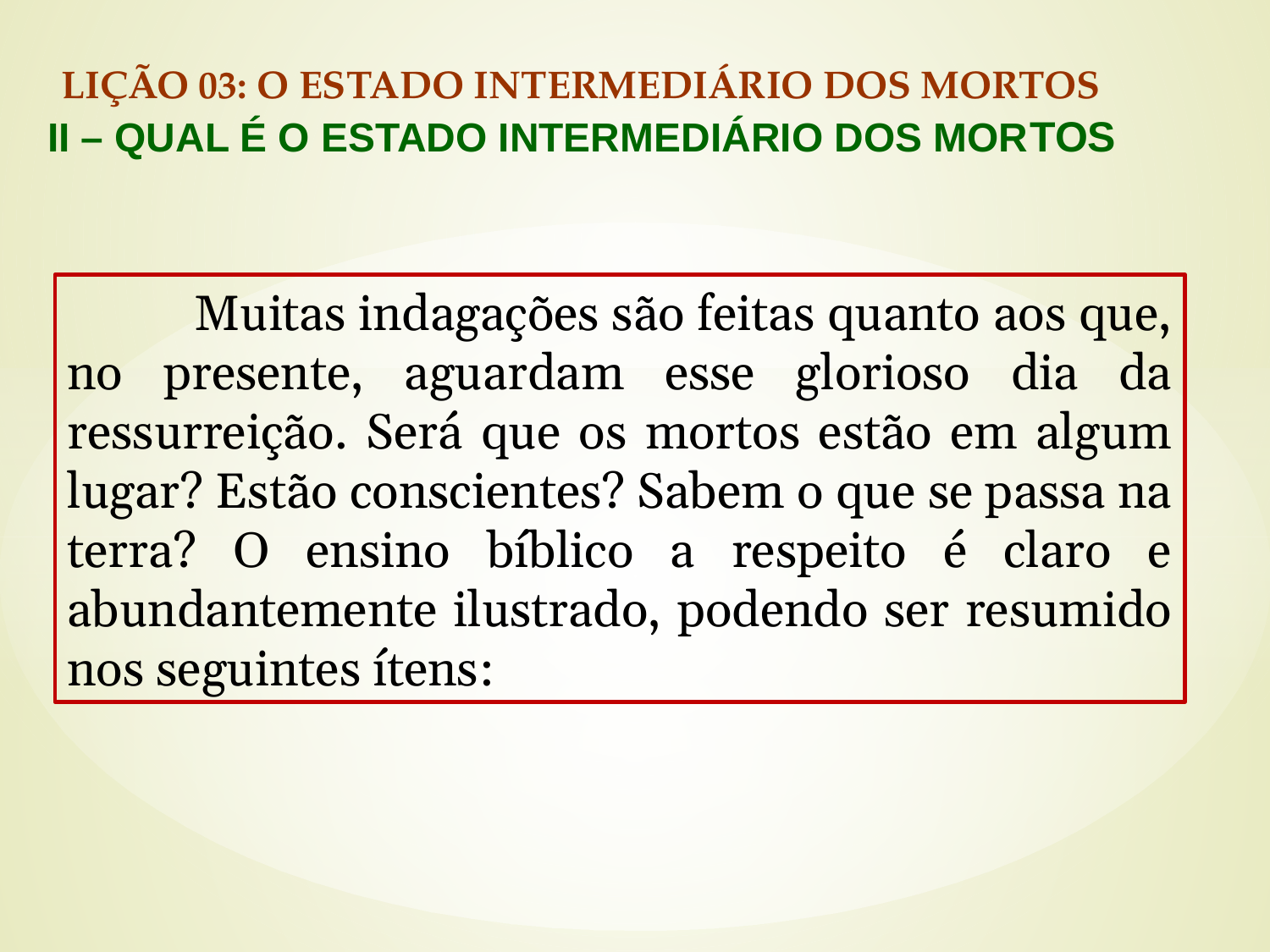

LIÇÃO 03: O ESTADO INTERMEDIÁRIO DOS MORTOS
II – QUAL É O ESTADO INTERMEDIÁRIO DOS MORTOS
#
	Muitas indagações são feitas quanto aos que, no presente, aguardam esse glorioso dia da ressurreição. Será que os mortos estão em algum lugar? Estão conscientes? Sabem o que se passa na terra? O ensino bíblico a respeito é claro e abundantemente ilustrado, podendo ser resumido nos seguintes ítens: